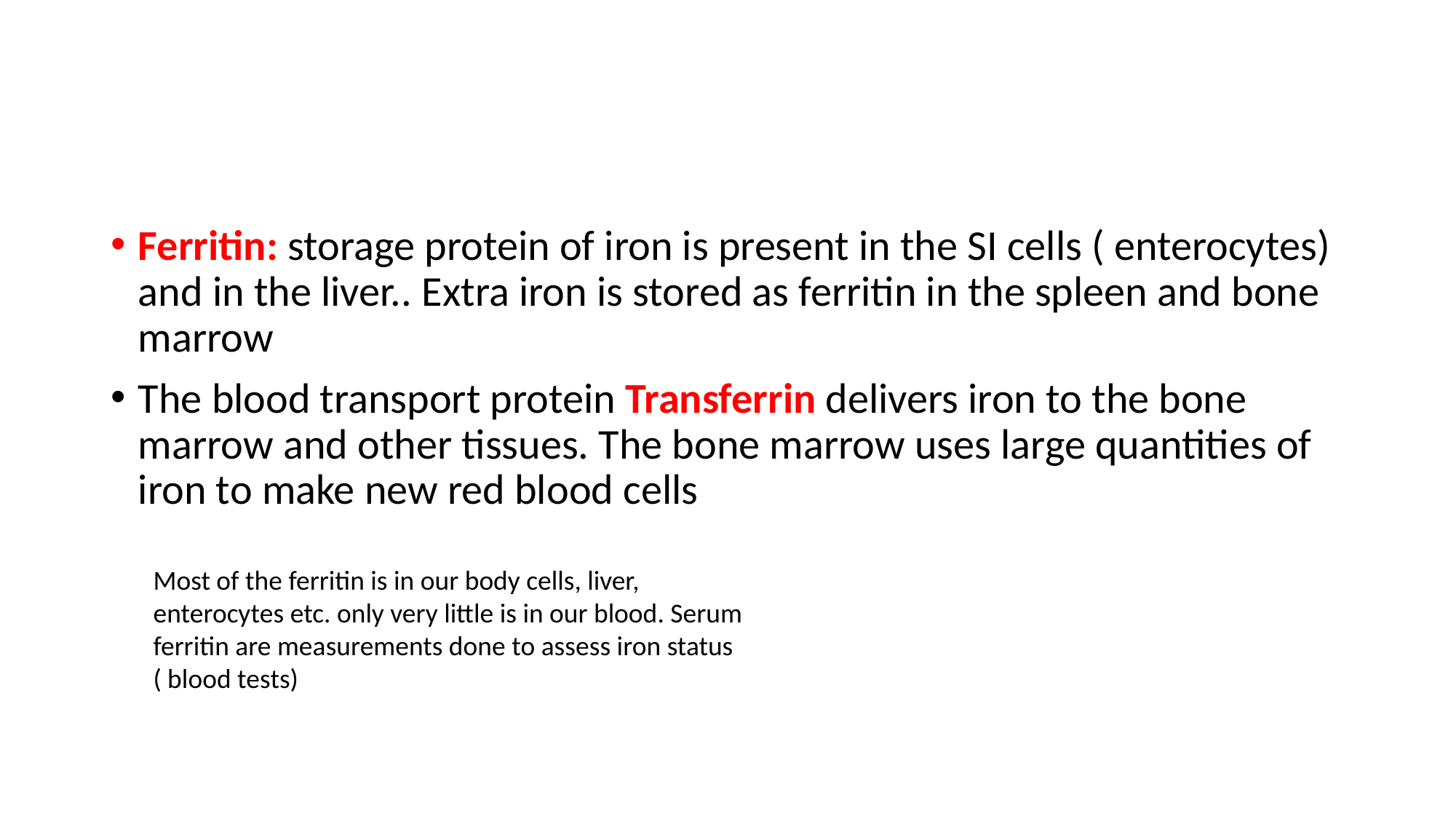

Ferritin: storage protein of iron is present in the SI cells ( enterocytes) and in the liver.. Extra iron is stored as ferritin in the spleen and bone marrow
The blood transport protein Transferrin delivers iron to the bone marrow and other tissues. The bone marrow uses large quantities of iron to make new red blood cells

Most of the ferritin is in our body cells, liver, enterocytes etc. only very little is in our blood. Serum ferritin are measurements done to assess iron status ( blood tests)